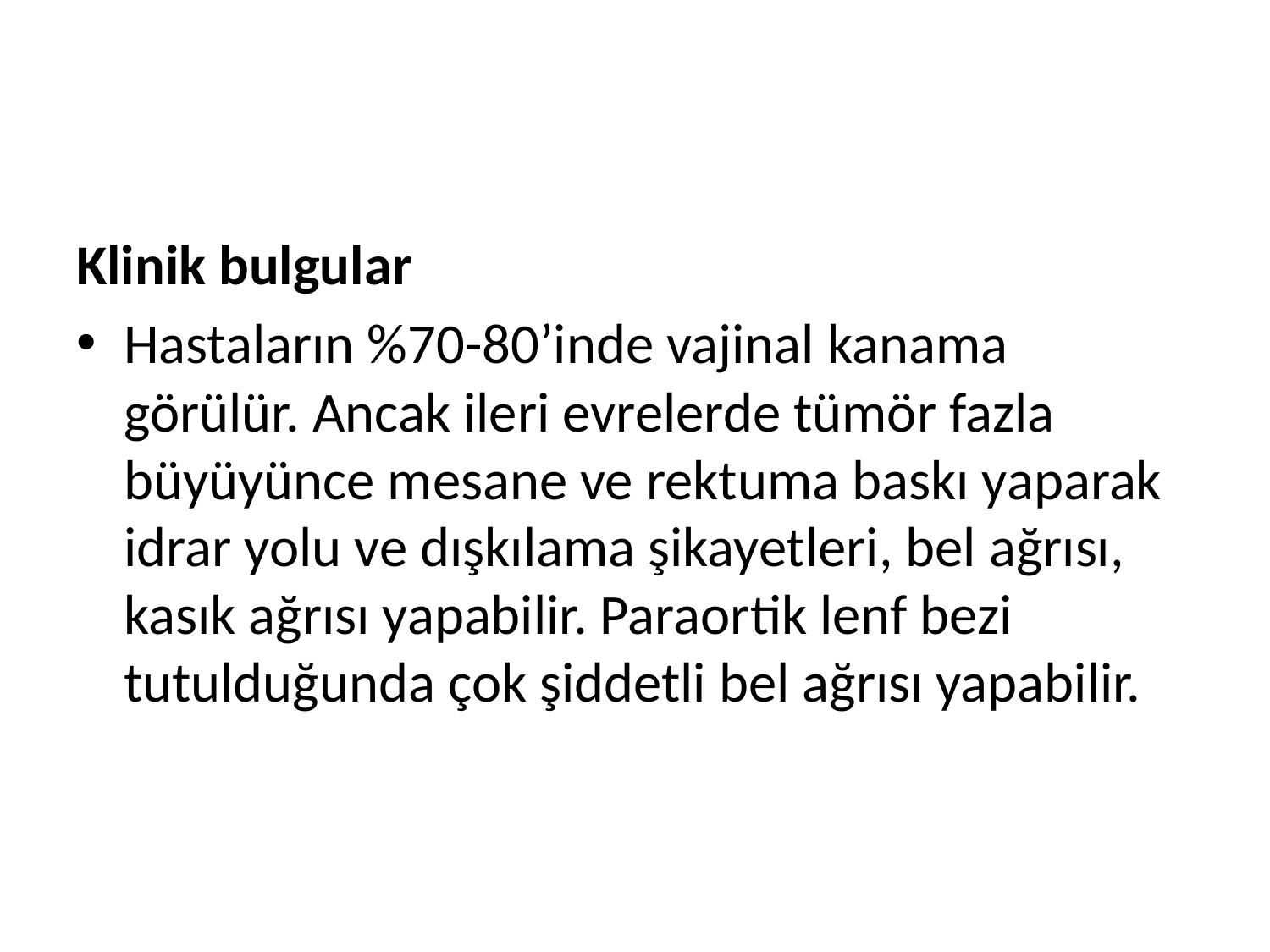

#
Klinik bulgular
Hastaların %70-80’inde vajinal kanama görülür. Ancak ileri evrelerde tümör fazla büyüyünce mesane ve rektuma baskı yaparak idrar yolu ve dışkılama şikayetleri, bel ağrısı, kasık ağrısı yapabilir. Paraortik lenf bezi tutulduğunda çok şiddetli bel ağrısı yapabilir.